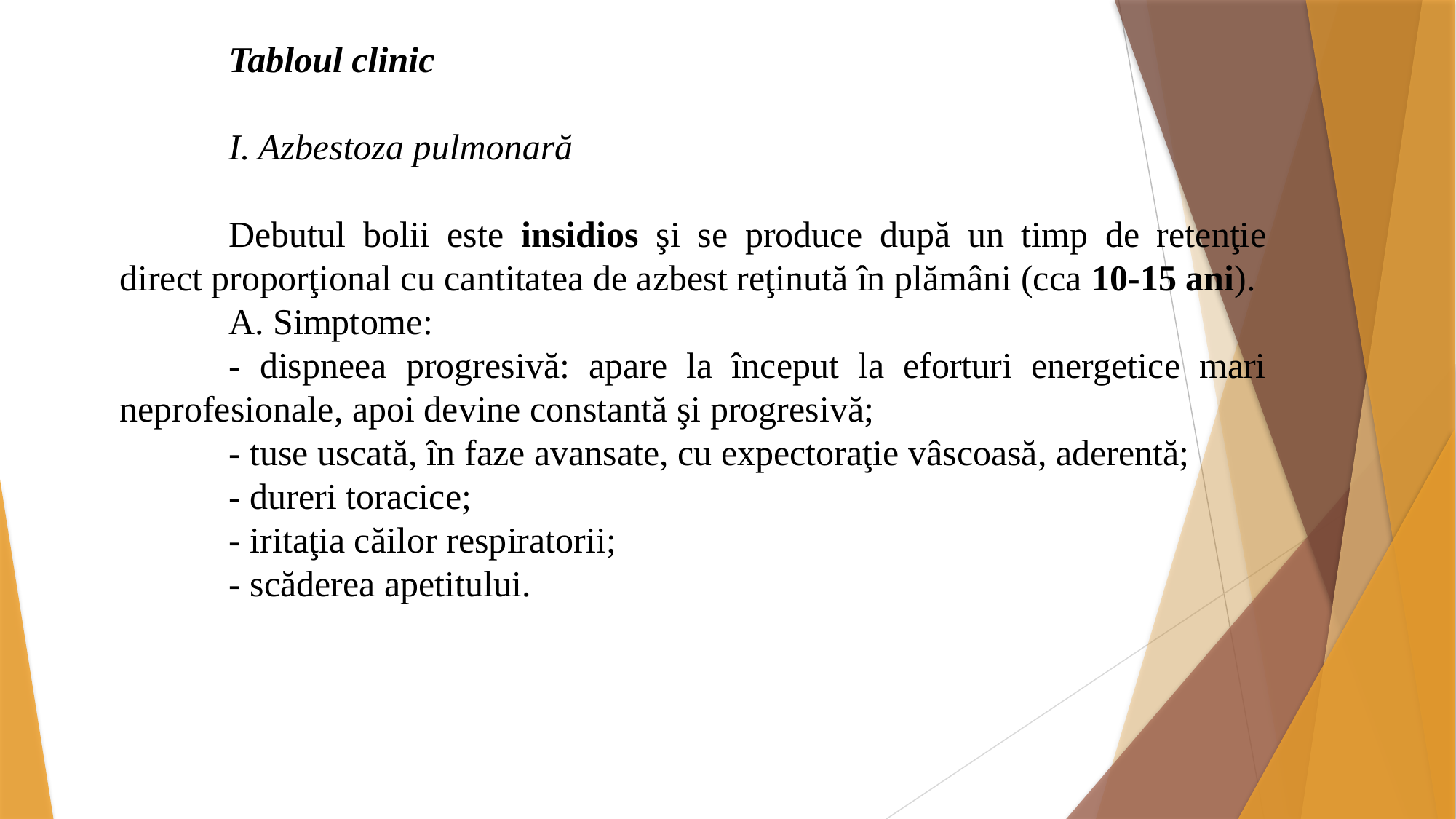

Tabloul clinic

	I. Azbestoza pulmonară

	Debutul bolii este insidios şi se produce după un timp de retenţie direct proporţional cu cantitatea de azbest reţinută în plămâni (cca 10-15 ani).
	A. Simptome:
	- dispneea progresivă: apare la început la eforturi energetice mari neprofesionale, apoi devine constantă şi progresivă;
	- tuse uscată, în faze avansate, cu expectoraţie vâscoasă, aderentă;
	- dureri toracice;
	- iritaţia căilor respiratorii;
	- scăderea apetitului.